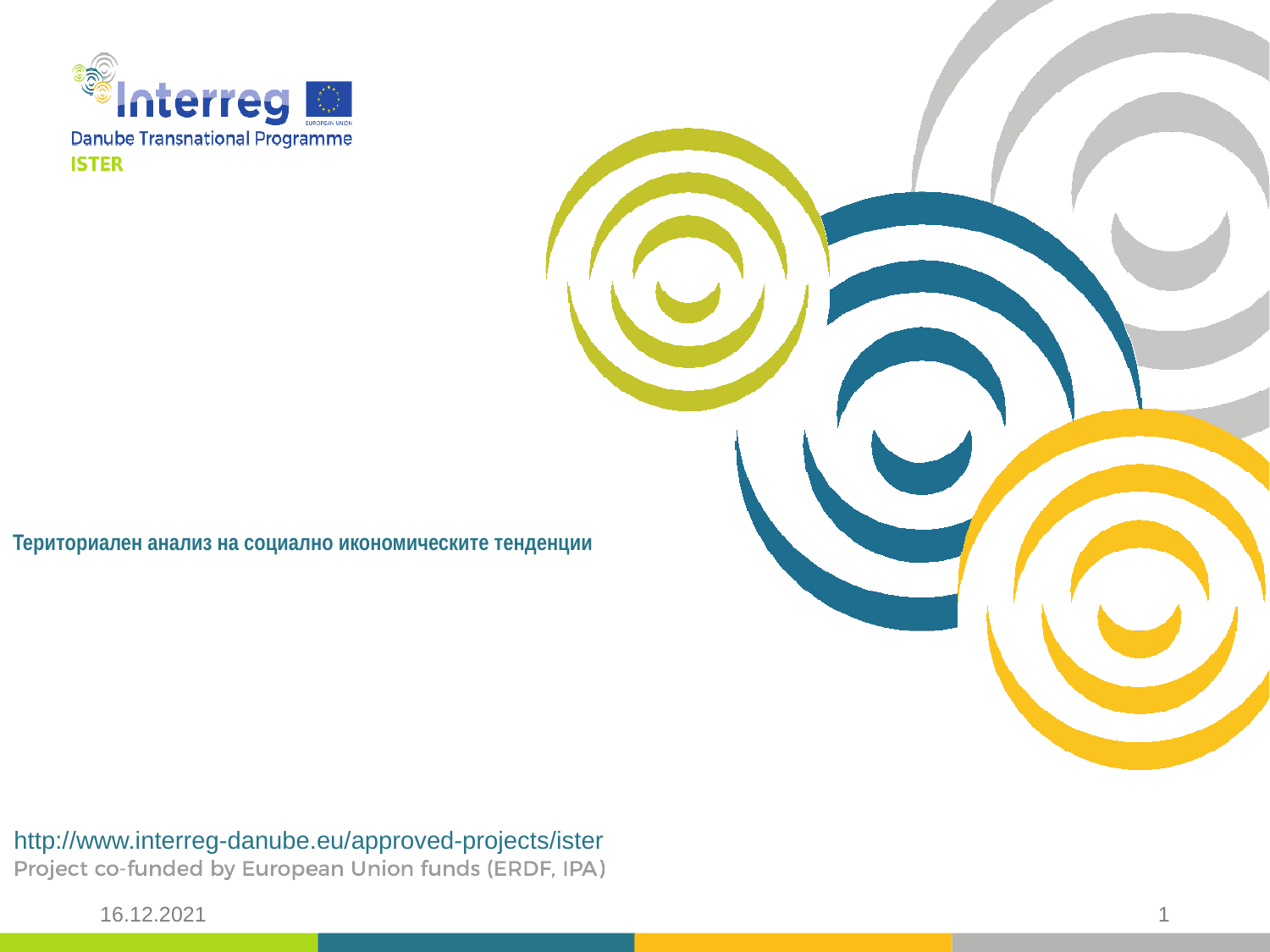

Териториален анализ на социално икономическите тенденции
16.12.2021
1